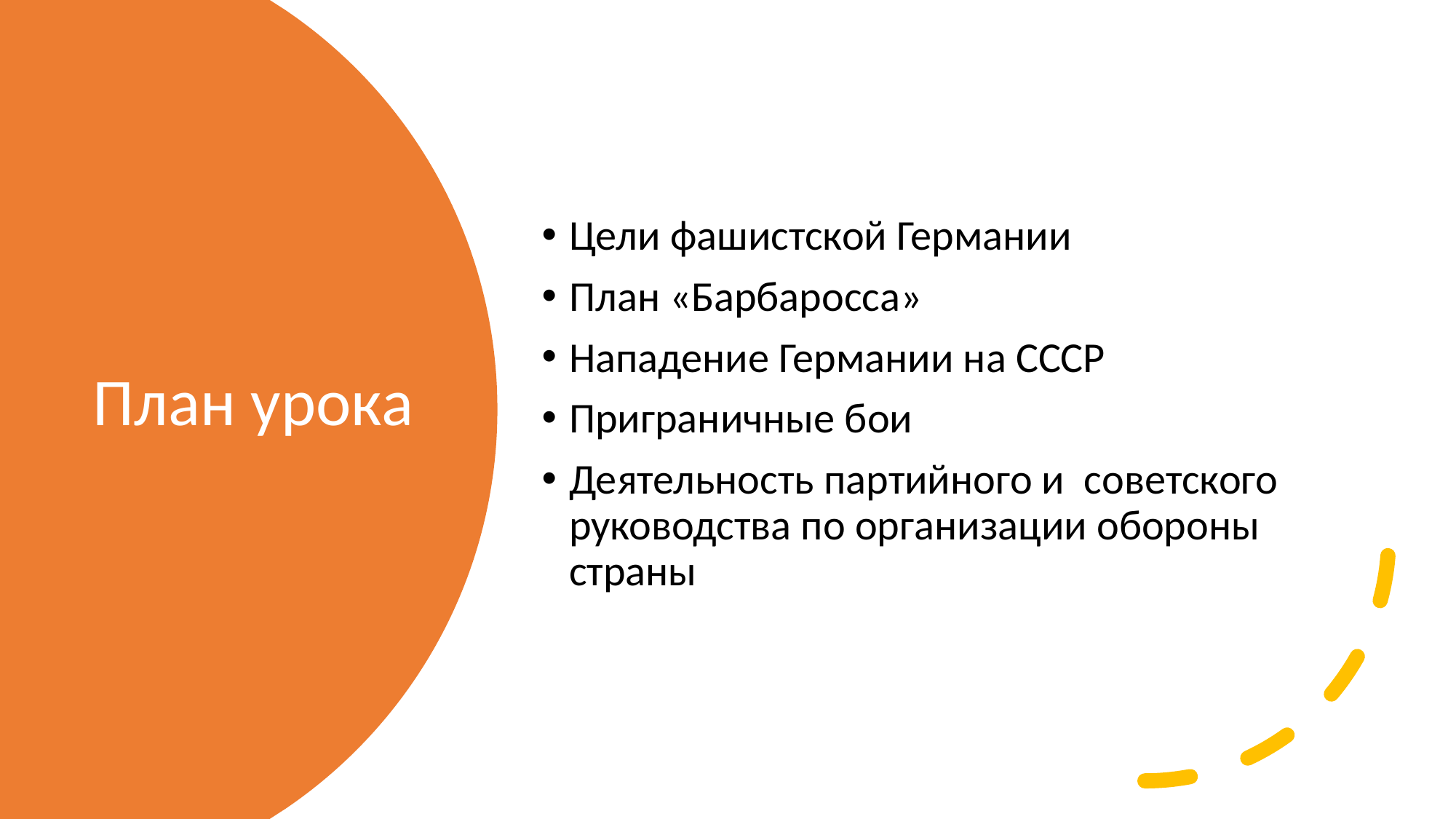

Цели фашистской Германии
План «Барбаросса»
Нападение Германии на СССР
Приграничные бои
Деятельность партийного и  советского руководства по организации обороны страны
# План урока